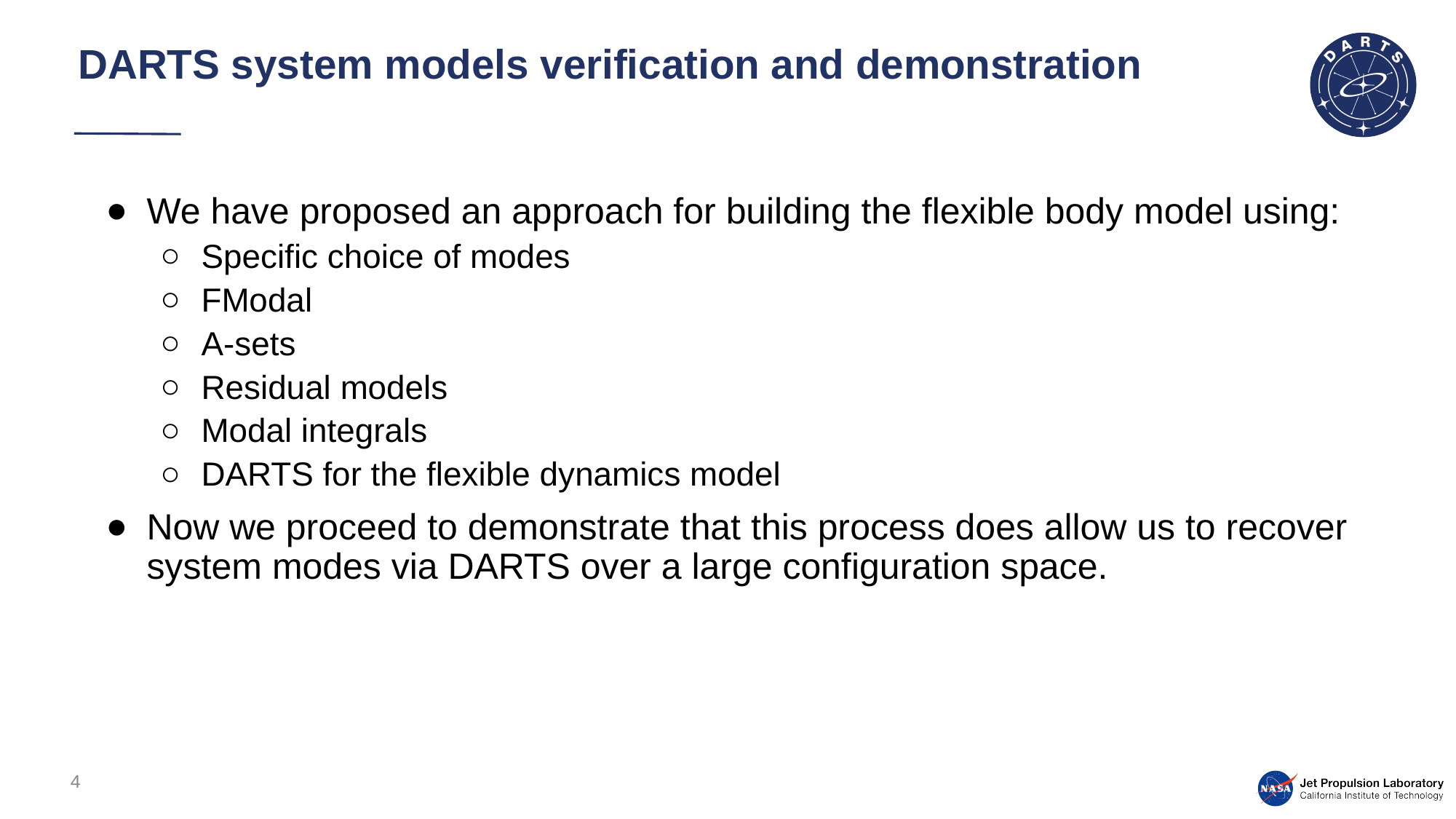

# DARTS system models verification and demonstration
We have proposed an approach for building the flexible body model using:
Specific choice of modes
FModal
A-sets
Residual models
Modal integrals
DARTS for the flexible dynamics model
Now we proceed to demonstrate that this process does allow us to recover system modes via DARTS over a large configuration space.

4